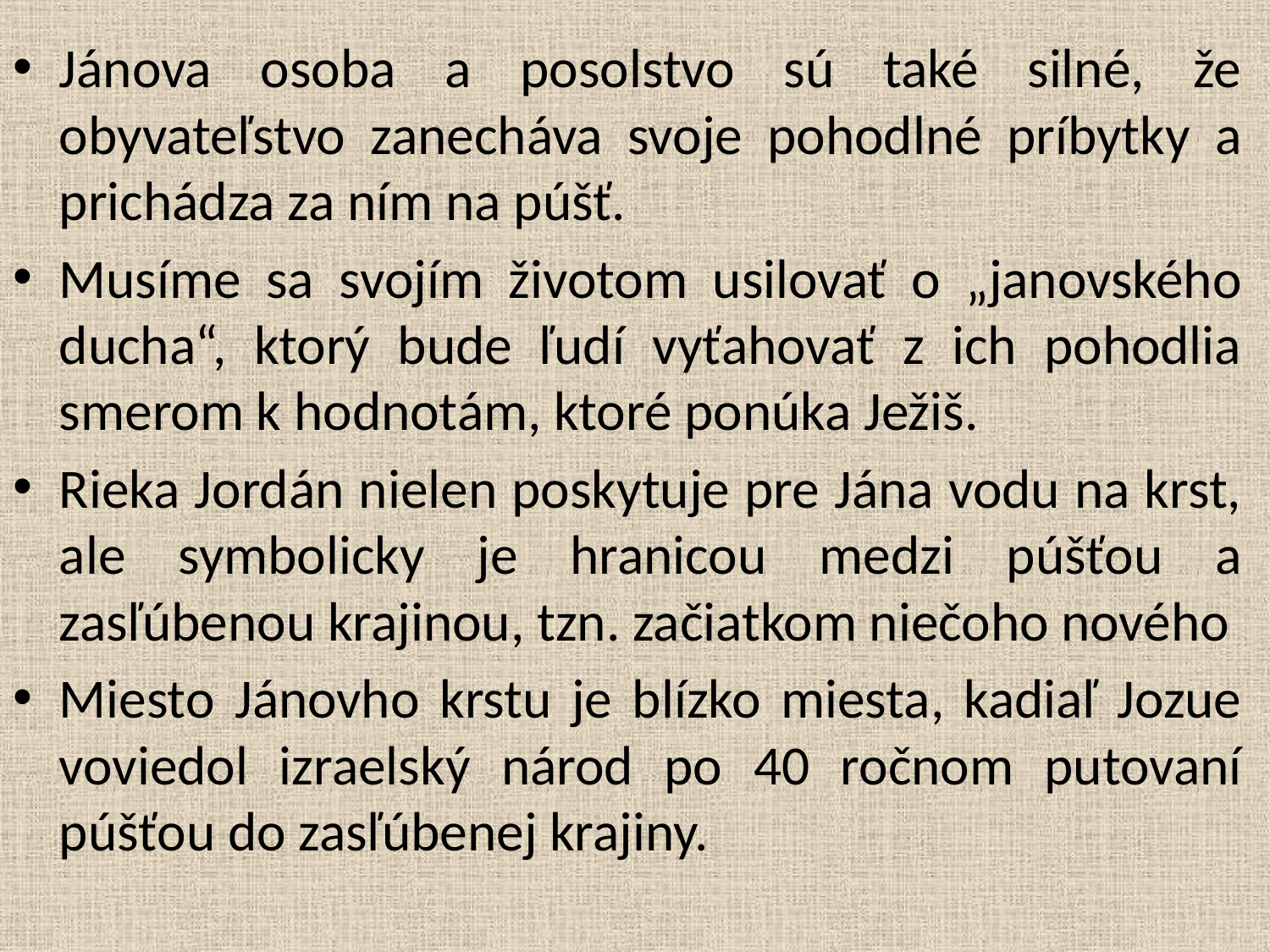

Jánova osoba a posolstvo sú také silné, že obyvateľstvo zanecháva svoje pohodlné príbytky a prichádza za ním na púšť.
Musíme sa svojím životom usilovať o „janovského ducha“, ktorý bude ľudí vyťahovať z ich pohodlia smerom k hodnotám, ktoré ponúka Ježiš.
Rieka Jordán nielen poskytuje pre Jána vodu na krst, ale symbolicky je hranicou medzi púšťou a zasľúbenou krajinou, tzn. začiatkom niečoho nového
Miesto Jánovho krstu je blízko miesta, kadiaľ Jozue voviedol izraelský národ po 40 ročnom putovaní púšťou do zasľúbenej krajiny.